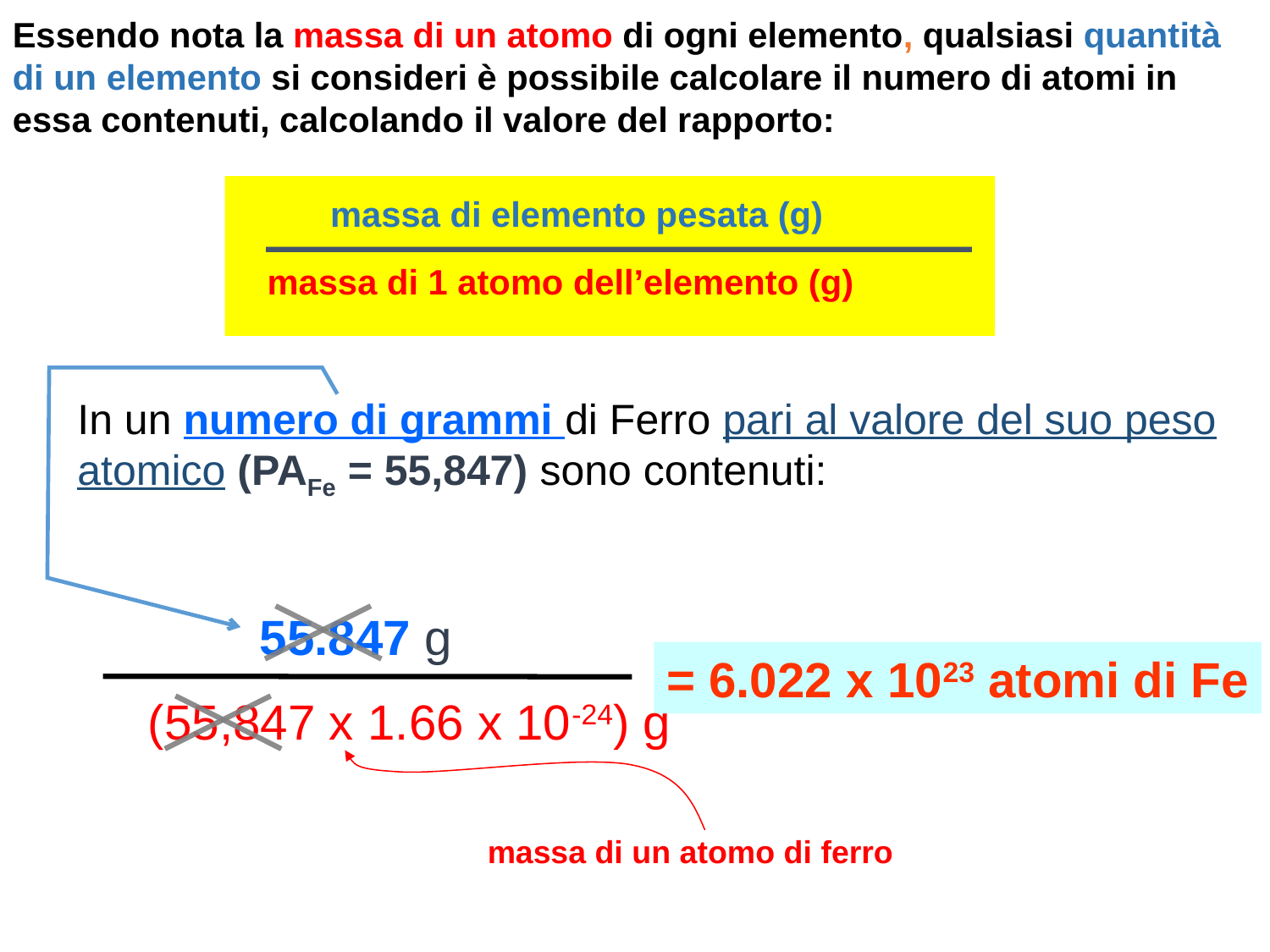

Essendo nota la massa di un atomo di ogni elemento, qualsiasi quantità di un elemento si consideri è possibile calcolare il numero di atomi in essa contenuti, calcolando il valore del rapporto:

massa di elemento pesata (g)

massa di 1 atomo dell’elemento (g)

In un numero di grammi di Ferro pari al valore del suo peso atomico (PAFe = 55,847) sono contenuti:
55.847 g

= 6.022 x 1023 atomi di Fe

(55,847 x 1.66 x 10-24) g

massa di un atomo di ferro